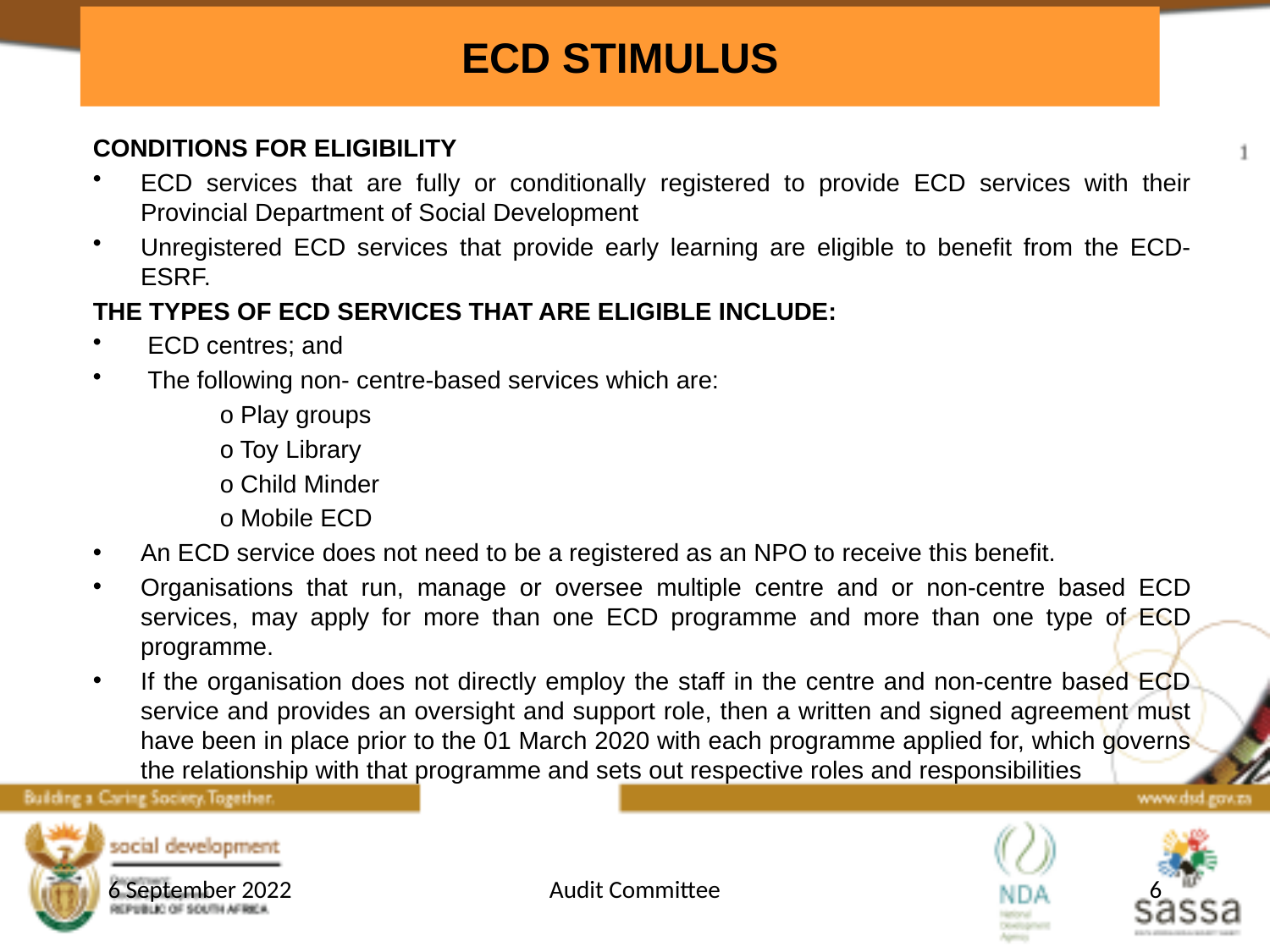

# ECD STIMULUS
CONDITIONS FOR ELIGIBILITY
ECD services that are fully or conditionally registered to provide ECD services with their Provincial Department of Social Development
Unregistered ECD services that provide early learning are eligible to benefit from the ECD-ESRF.
THE TYPES OF ECD SERVICES THAT ARE ELIGIBLE INCLUDE:
 ECD centres; and
 The following non- centre-based services which are:
	o Play groups
	o Toy Library
	o Child Minder
	o Mobile ECD
An ECD service does not need to be a registered as an NPO to receive this benefit.
Organisations that run, manage or oversee multiple centre and or non-centre based ECD services, may apply for more than one ECD programme and more than one type of ECD programme.
If the organisation does not directly employ the staff in the centre and non-centre based ECD service and provides an oversight and support role, then a written and signed agreement must have been in place prior to the 01 March 2020 with each programme applied for, which governs the relationship with that programme and sets out respective roles and responsibilities
6 September 2022
Audit Committee
6